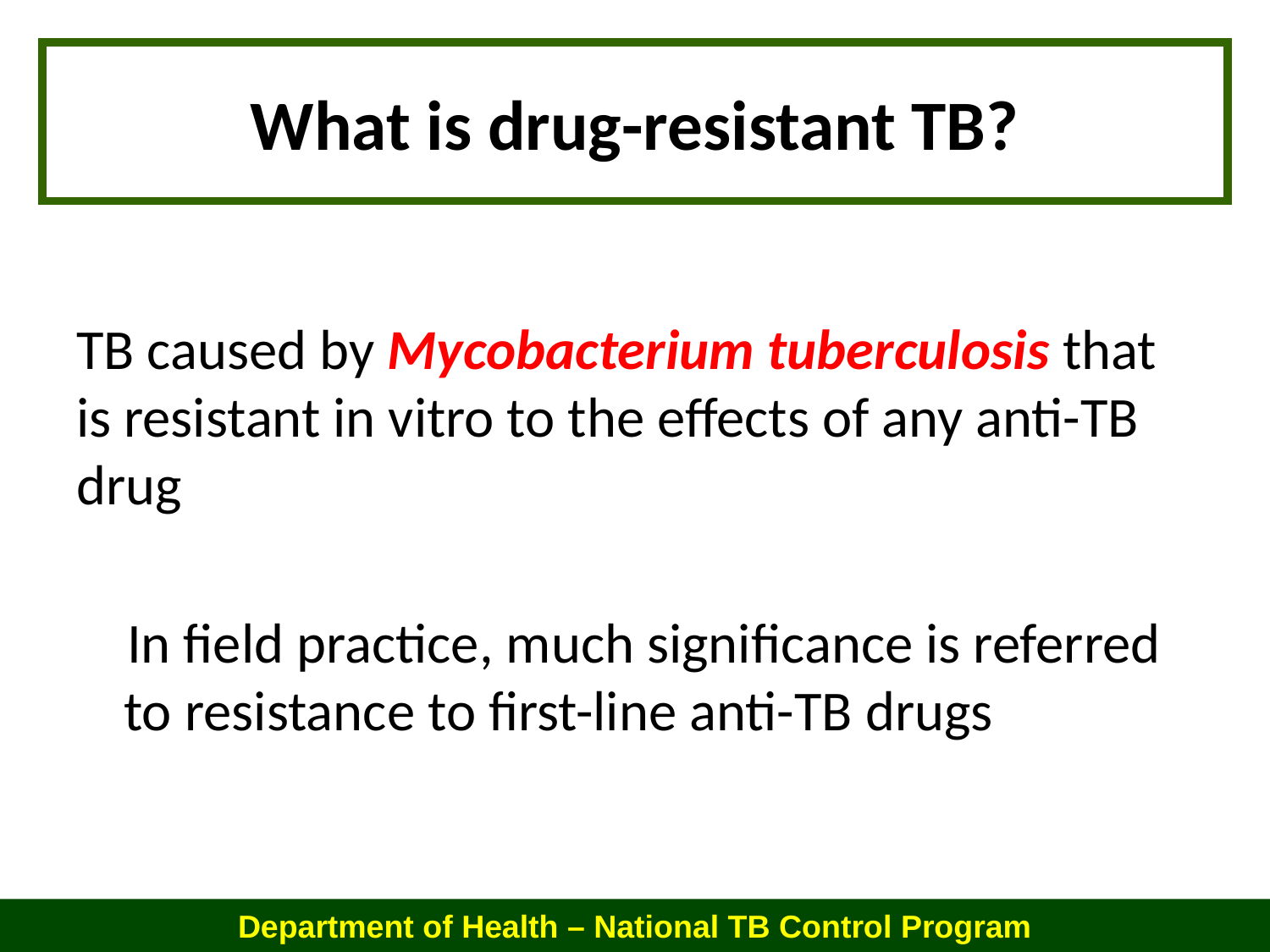

What is drug-resistant TB?
TB caused by Mycobacterium tuberculosis that is resistant in vitro to the effects of any anti-TB drug

    In field practice, much significance is referred to resistance to first-line anti-TB drugs

Department of Health – National TB Control Program